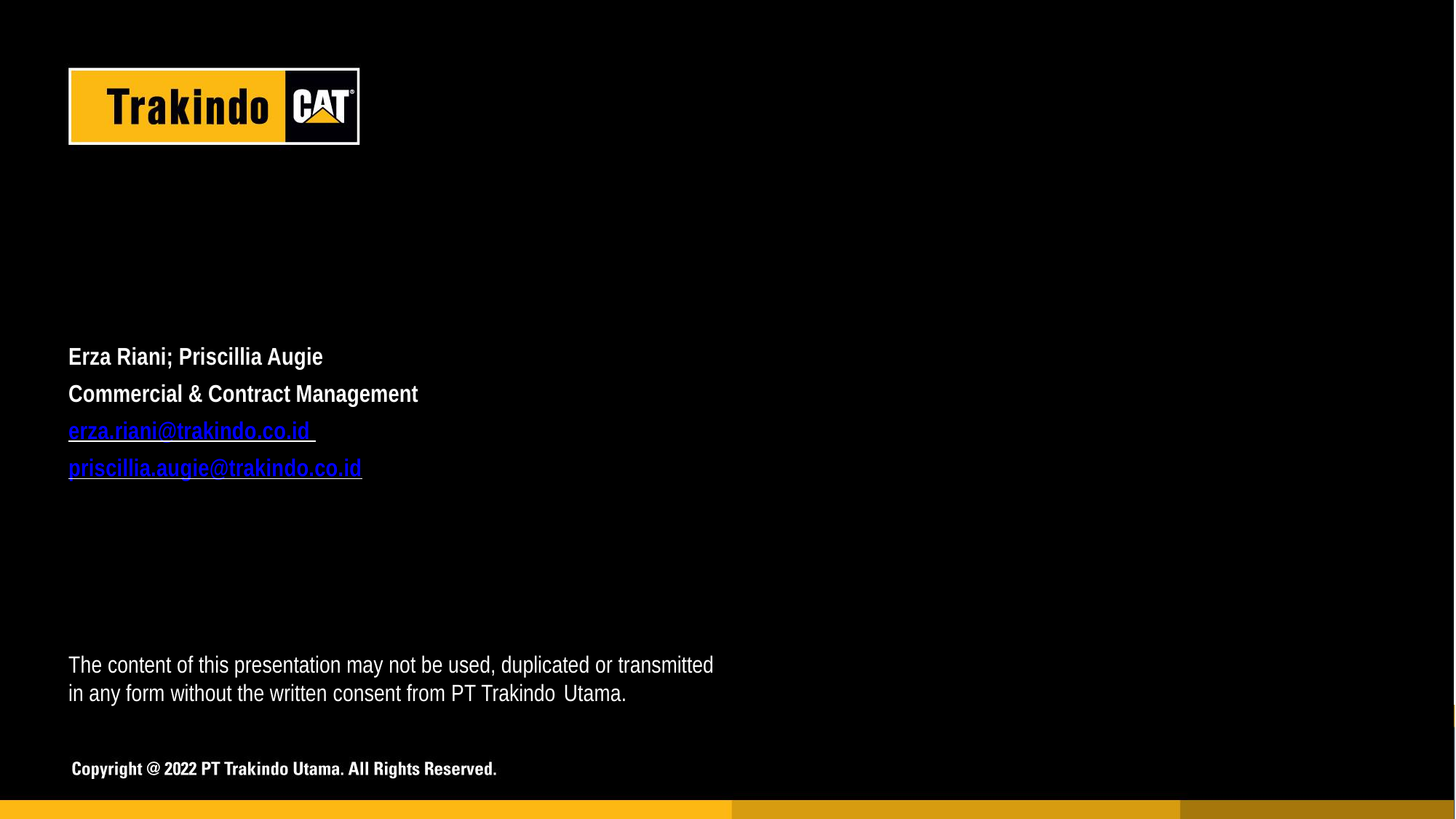

# Erza Riani; Priscillia Augie Commercial & Contract Management erza.riani@trakindo.co.id priscillia.augie@trakindo.co.id
The content of this presentation may not be used, duplicated or transmitted  in any form without the written consent from PT Trakindo Utama.
2022 © PT Trakindo Utama. All rights reserved. The contentofthis presentation may not be used, duplicated or transmitted in any form without the written consent from PT Trakindo Utama.